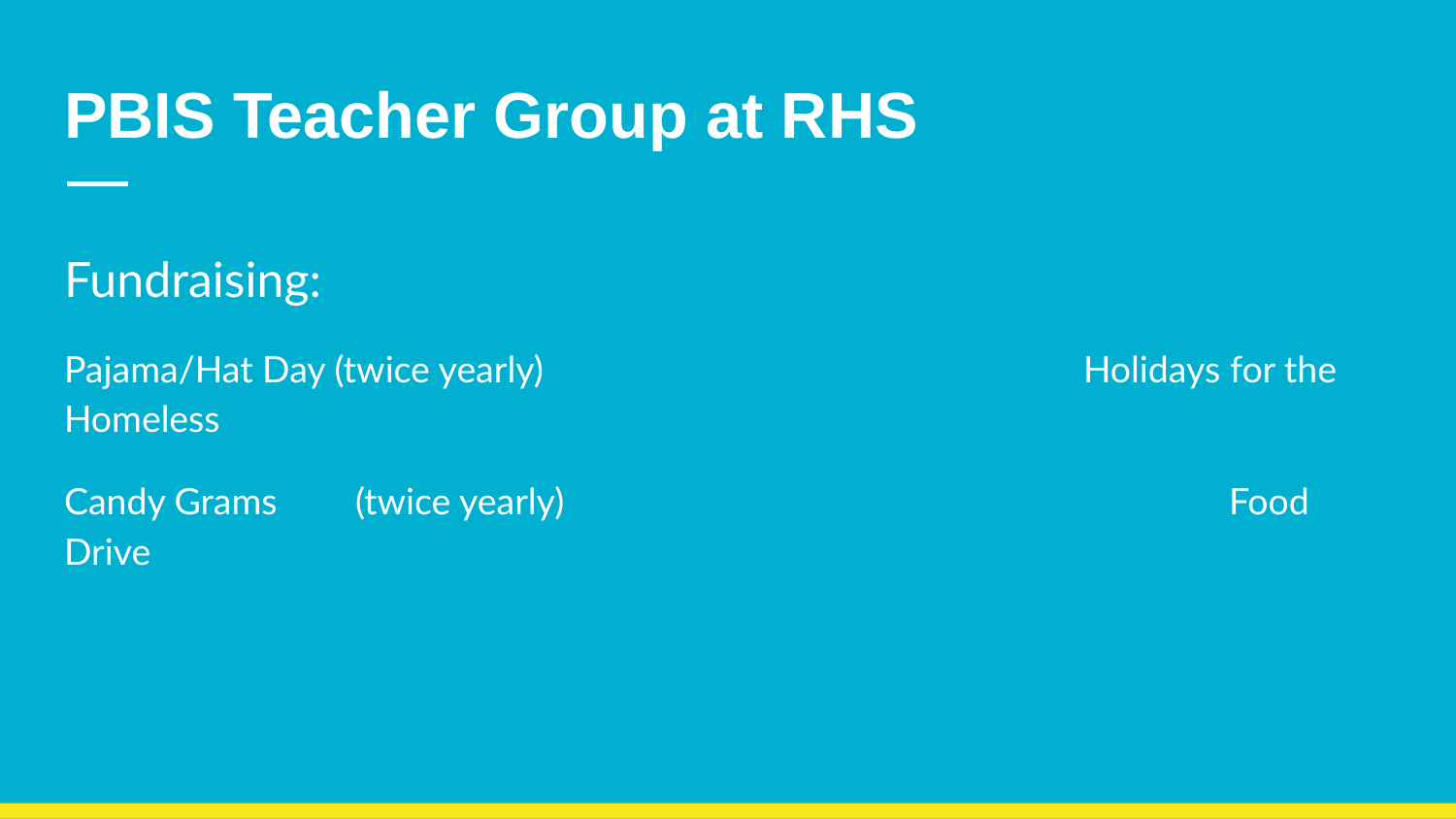

# PBIS Teacher Group at RHS

Fundraising:
Pajama/Hat Day (twice yearly)				Holidays for the Homeless
Candy Grams	(twice yearly)					Food Drive